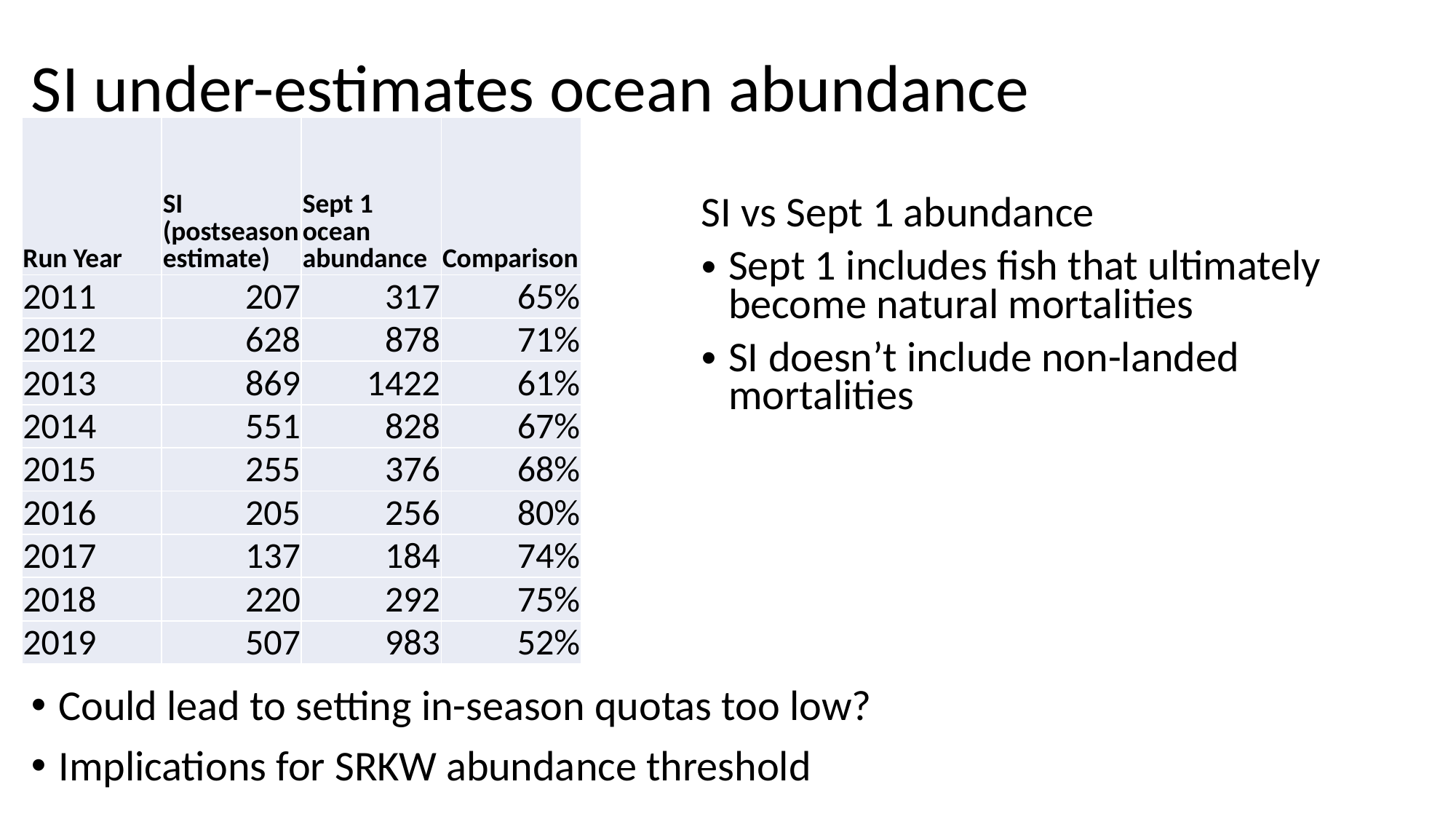

# SI under-estimates ocean abundance
| Run Year | SI (postseason estimate) | Sept 1 ocean abundance | Comparison |
| --- | --- | --- | --- |
| 2011 | 207 | 317 | 65% |
| 2012 | 628 | 878 | 71% |
| 2013 | 869 | 1422 | 61% |
| 2014 | 551 | 828 | 67% |
| 2015 | 255 | 376 | 68% |
| 2016 | 205 | 256 | 80% |
| 2017 | 137 | 184 | 74% |
| 2018 | 220 | 292 | 75% |
| 2019 | 507 | 983 | 52% |
SI vs Sept 1 abundance
Sept 1 includes fish that ultimately become natural mortalities
SI doesn’t include non-landed mortalities

Could lead to setting in-season quotas too low?
Implications for SRKW abundance threshold